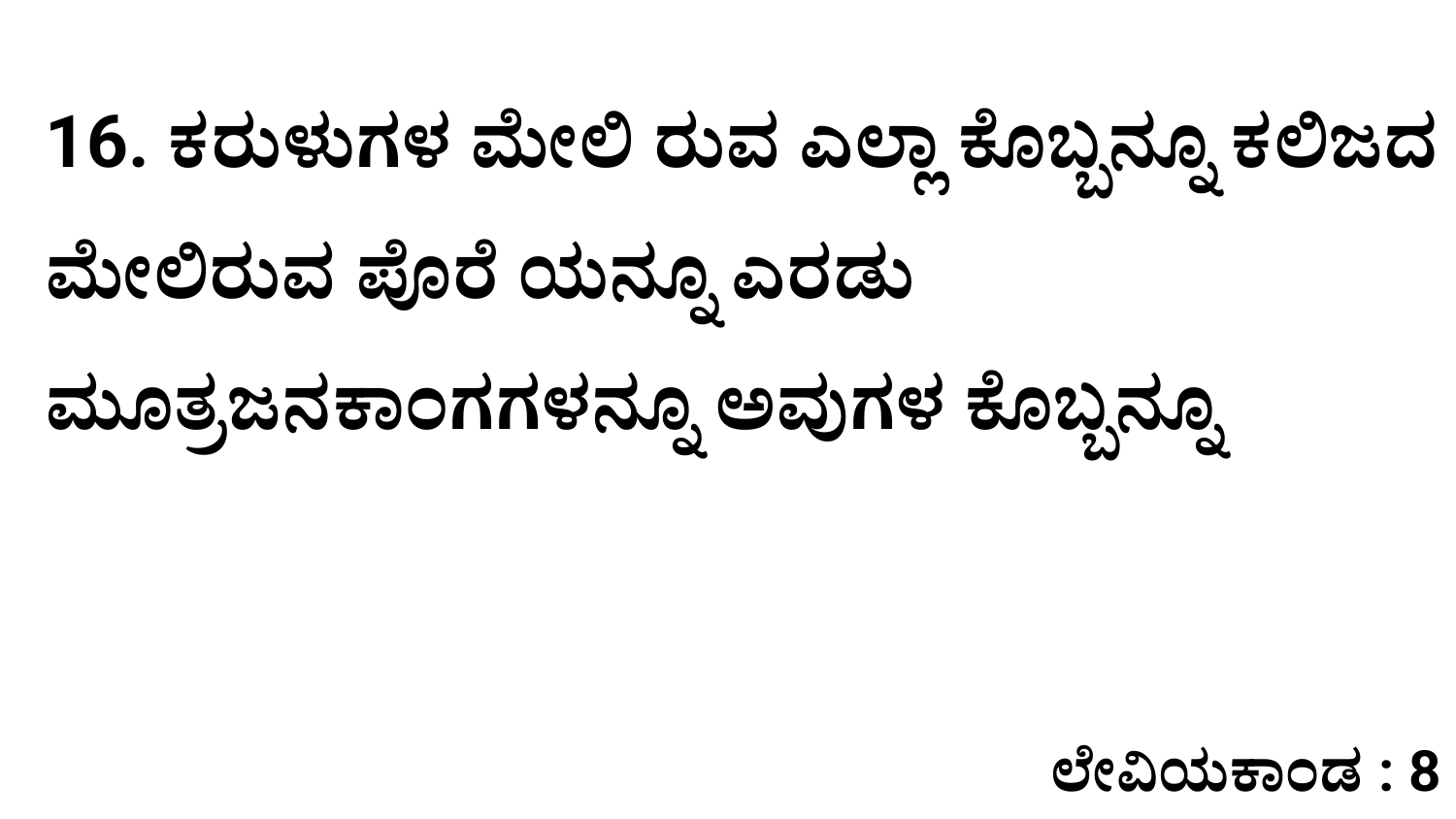

16. ಕರುಳುಗಳ ಮೇಲಿ ರುವ ಎಲ್ಲಾ ಕೊಬ್ಬನ್ನೂ ಕಲಿಜದ ಮೇಲಿರುವ ಪೊರೆ ಯನ್ನೂ ಎರಡು ಮೂತ್ರಜನಕಾಂಗಗಳನ್ನೂ ಅವುಗಳ ಕೊಬ್ಬನ್ನೂ
ಲೇವಿಯಕಾಂಡ : 8